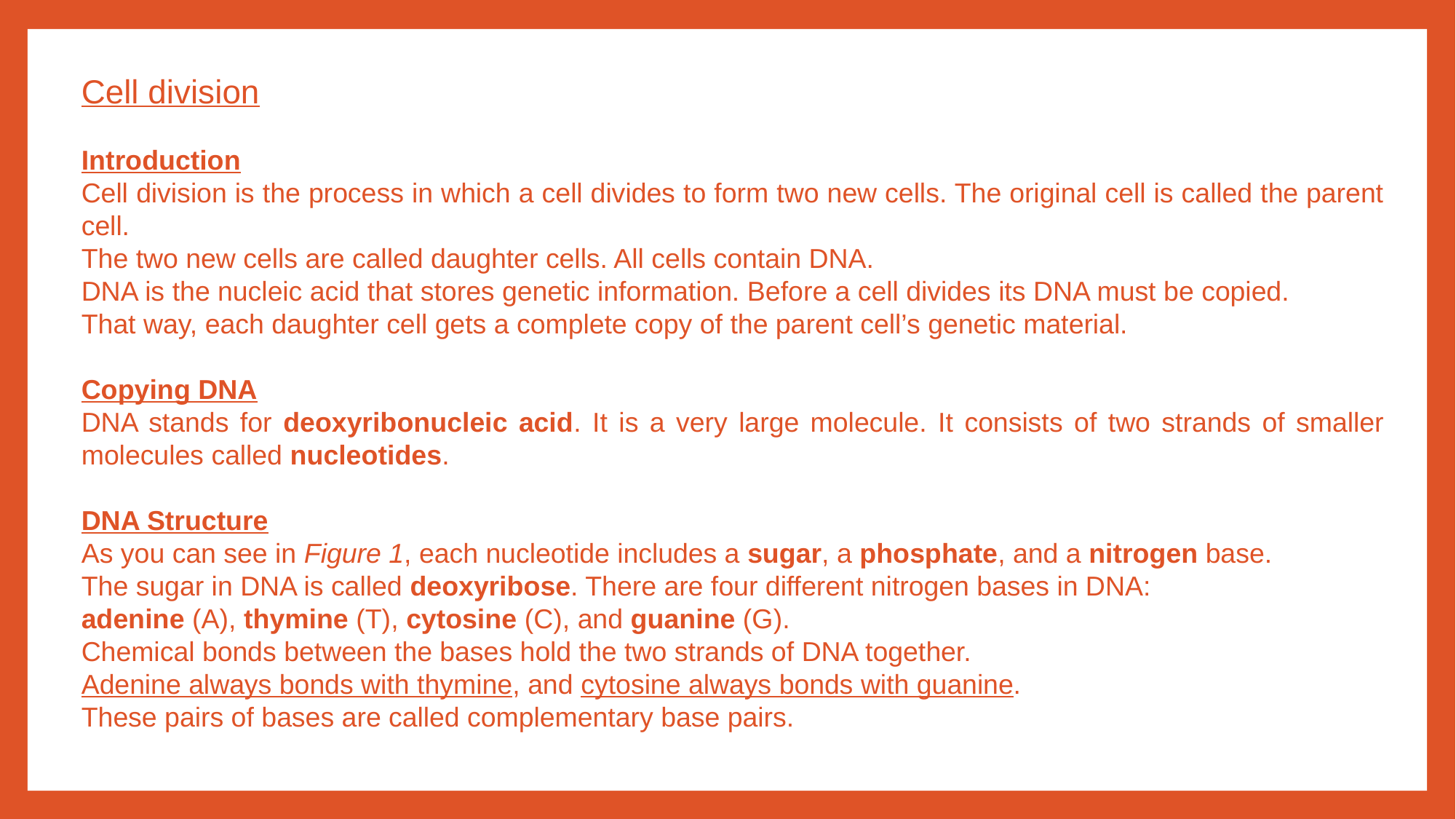

Cell division

Introduction
Cell division is the process in which a cell divides to form two new cells. The original cell is called the parent cell.
The two new cells are called daughter cells. All cells contain DNA.
DNA is the nucleic acid that stores genetic information. Before a cell divides its DNA must be copied.
That way, each daughter cell gets a complete copy of the parent cell’s genetic material.

Copying DNA
DNA stands for deoxyribonucleic acid. It is a very large molecule. It consists of two strands of smaller molecules called nucleotides.

DNA Structure
As you can see in Figure 1, each nucleotide includes a sugar, a phosphate, and a nitrogen base.
The sugar in DNA is called deoxyribose. There are four different nitrogen bases in DNA:
adenine (A), thymine (T), cytosine (C), and guanine (G).
Chemical bonds between the bases hold the two strands of DNA together.
Adenine always bonds with thymine, and cytosine always bonds with guanine.
These pairs of bases are called complementary base pairs.